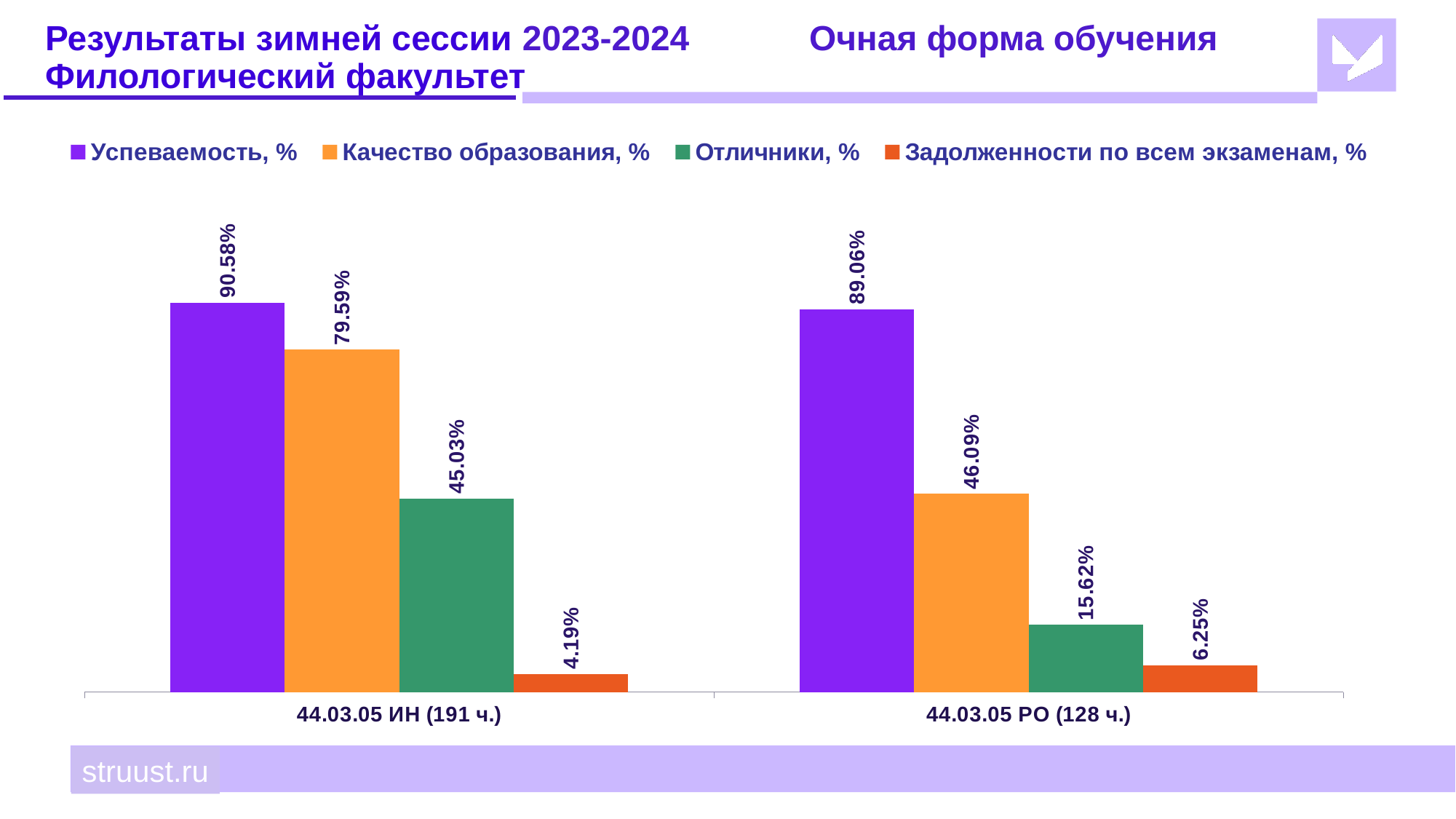

# Результаты зимней сессии 2023-2024 		Очная форма обучения Филологический факультет

### Chart

| Category | Успеваемость, % | Качество образования, % | Отличники, % | Задолженности по всем экзаменам, %  |
|---|---|---|---|---|
| 44.03.05 ИН (191 ч.) | 0.9058 | 0.7959 | 0.4503 | 0.0419 |
| 44.03.05 РО (128 ч.) | 0.8906 | 0.4609 | 0.1562 | 0.0625 |
struust.ru